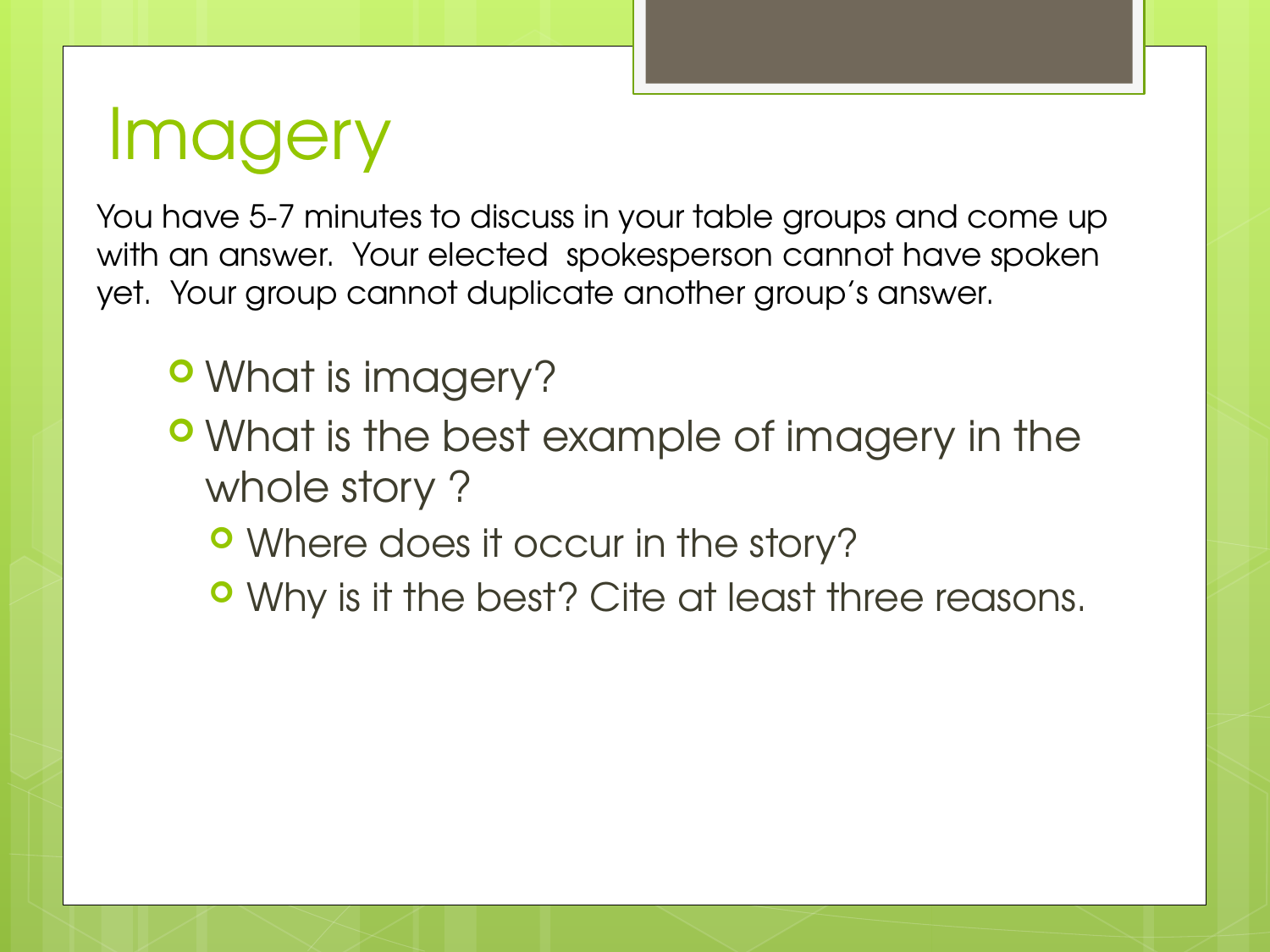

# Imagery
You have 5-7 minutes to discuss in your table groups and come up with an answer.  Your elected  spokesperson cannot have spoken yet.  Your group cannot duplicate another group’s answer.
What is imagery?
What is the best example of imagery in the whole story ?
Where does it occur in the story?
Why is it the best? Cite at least three reasons.